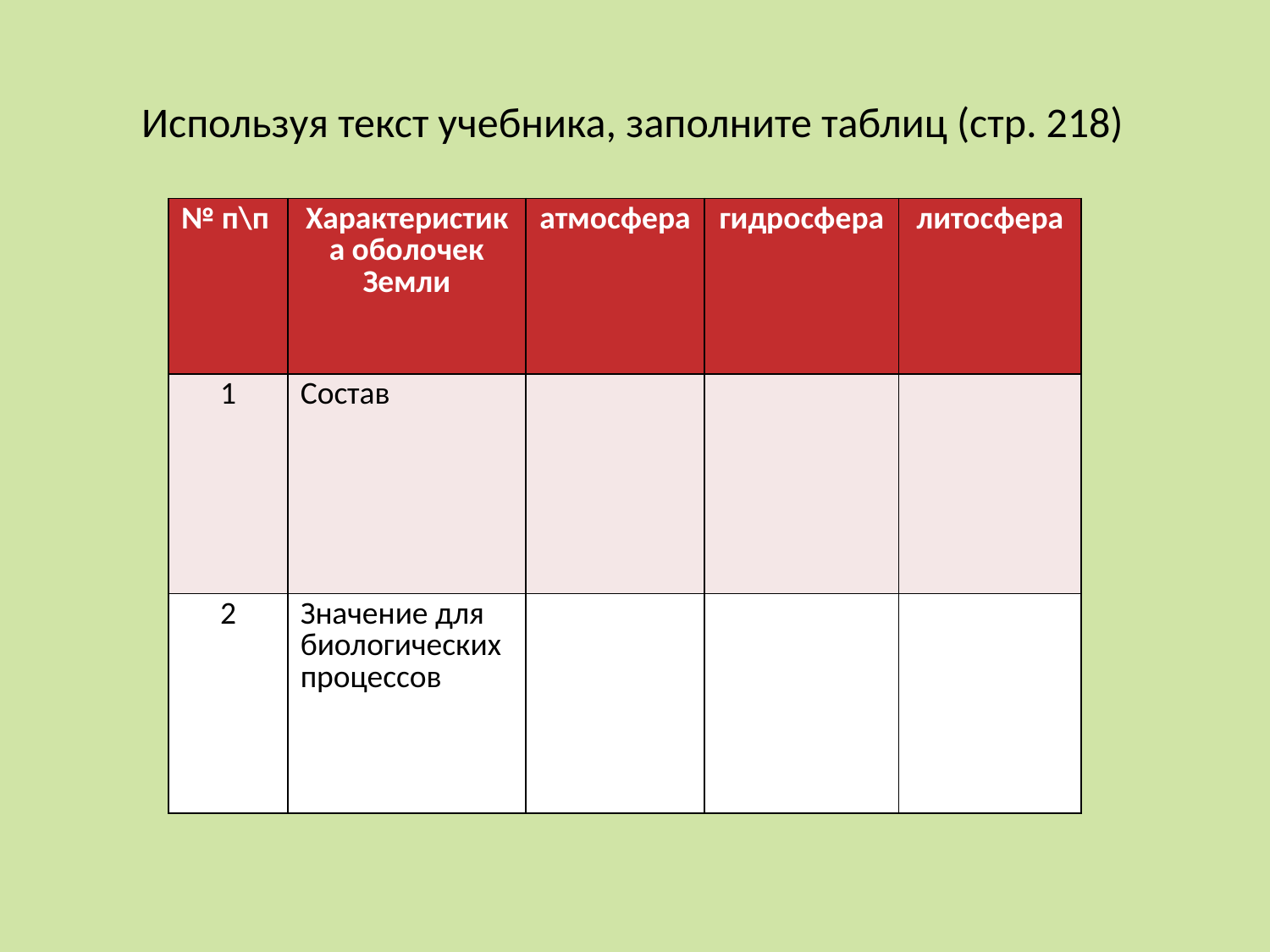

Используя текст учебника, заполните таблиц (стр. 218)
| № п\п | Характеристика оболочек Земли | атмосфера | гидросфера | литосфера |
| --- | --- | --- | --- | --- |
| 1 | Состав |  |  |  |
| 2 | Значение для биологических процессов |  |  |  |